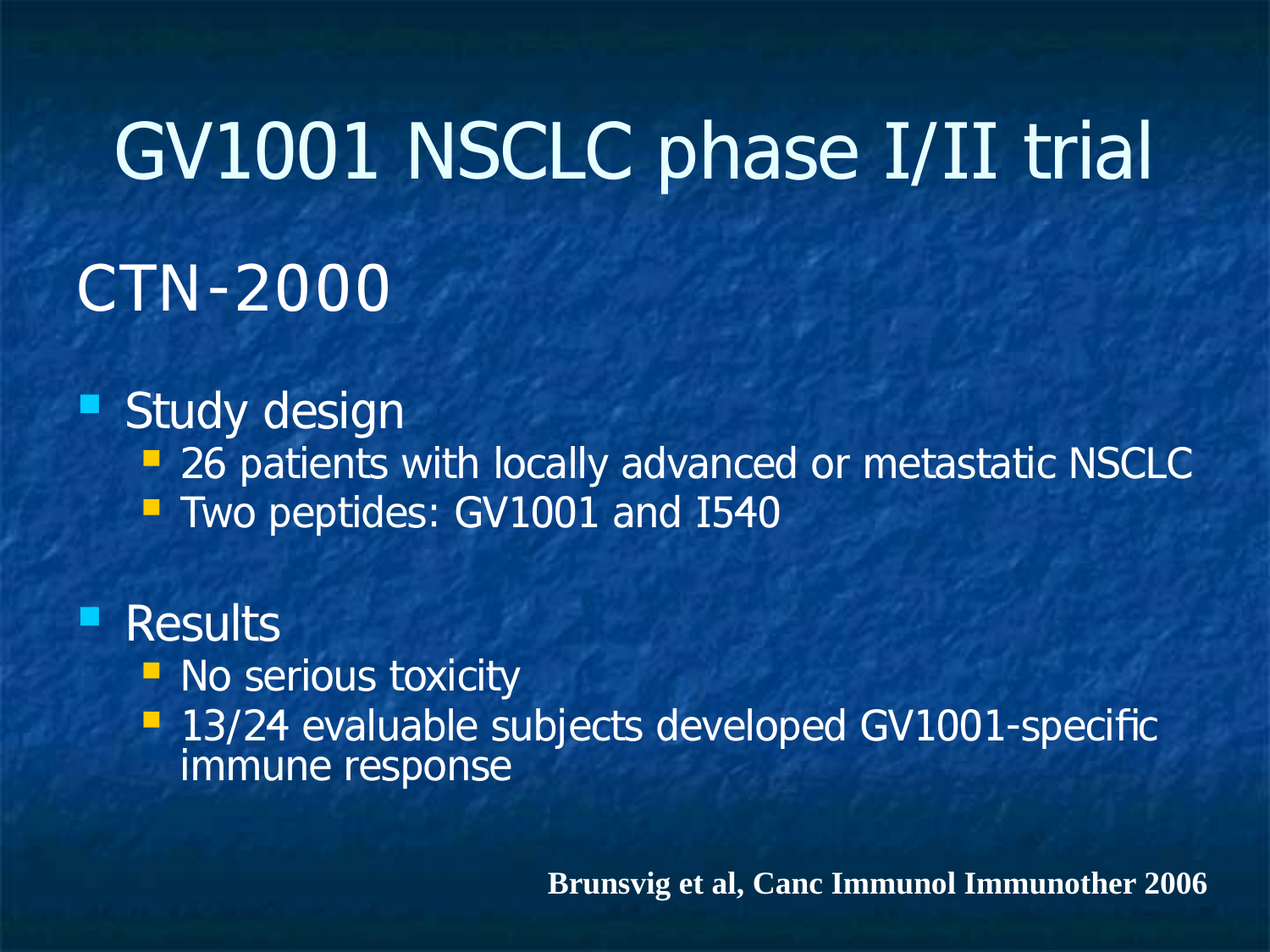

# GV1001 NSCLC phase I/II trial
CTN-2000

Study design
26 patients with locally advanced or metastatic NSCLC
Two peptides: GV1001 and I540

Results
No serious toxicity
13/24 evaluable subjects developed GV1001-specific immune response

Brunsvig et al, Canc Immunol Immunother 2006